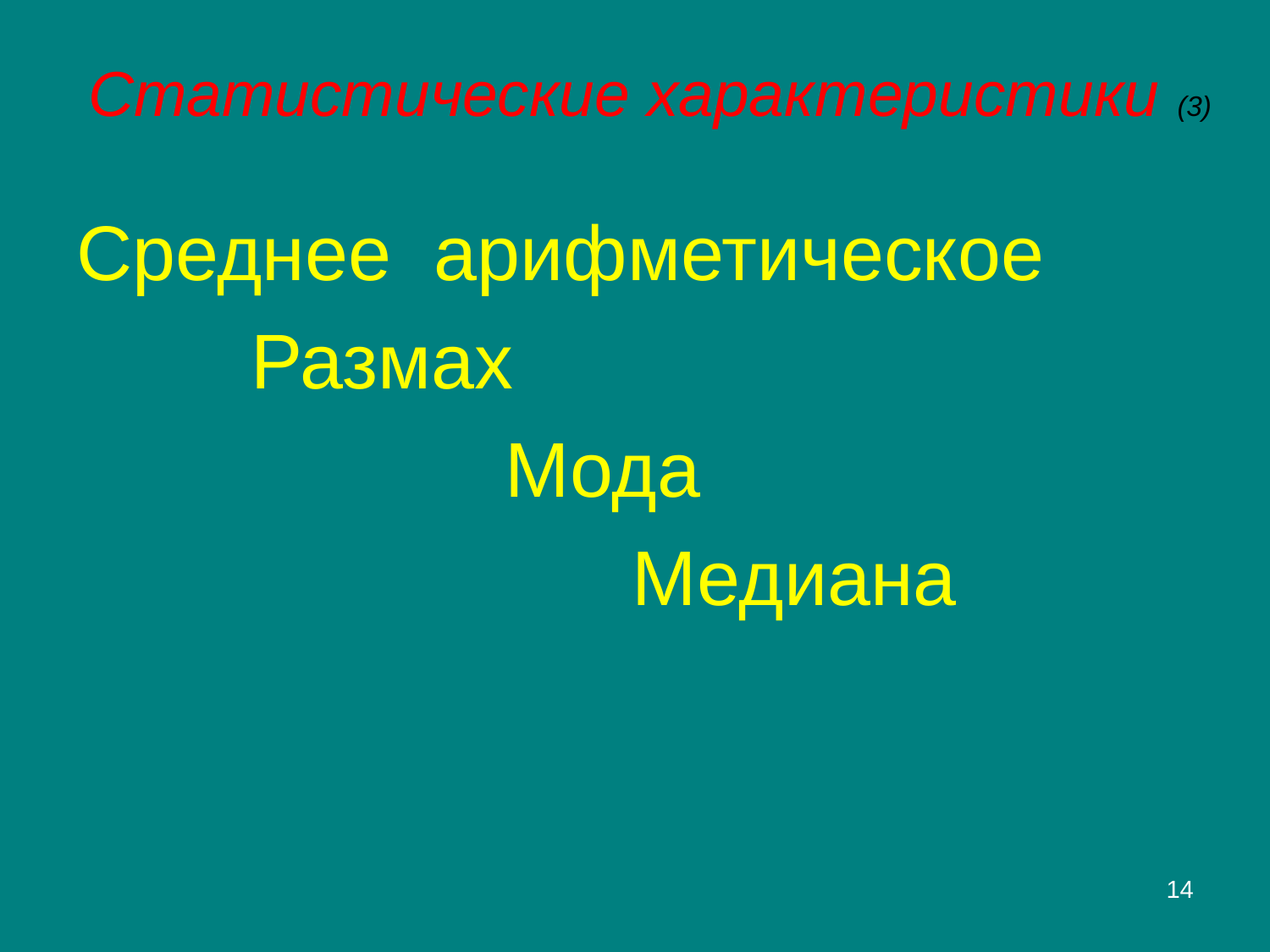

# Статистические характеристики (3)
Среднее  арифметическое
		Размах
 				Мода
					Медиана

14